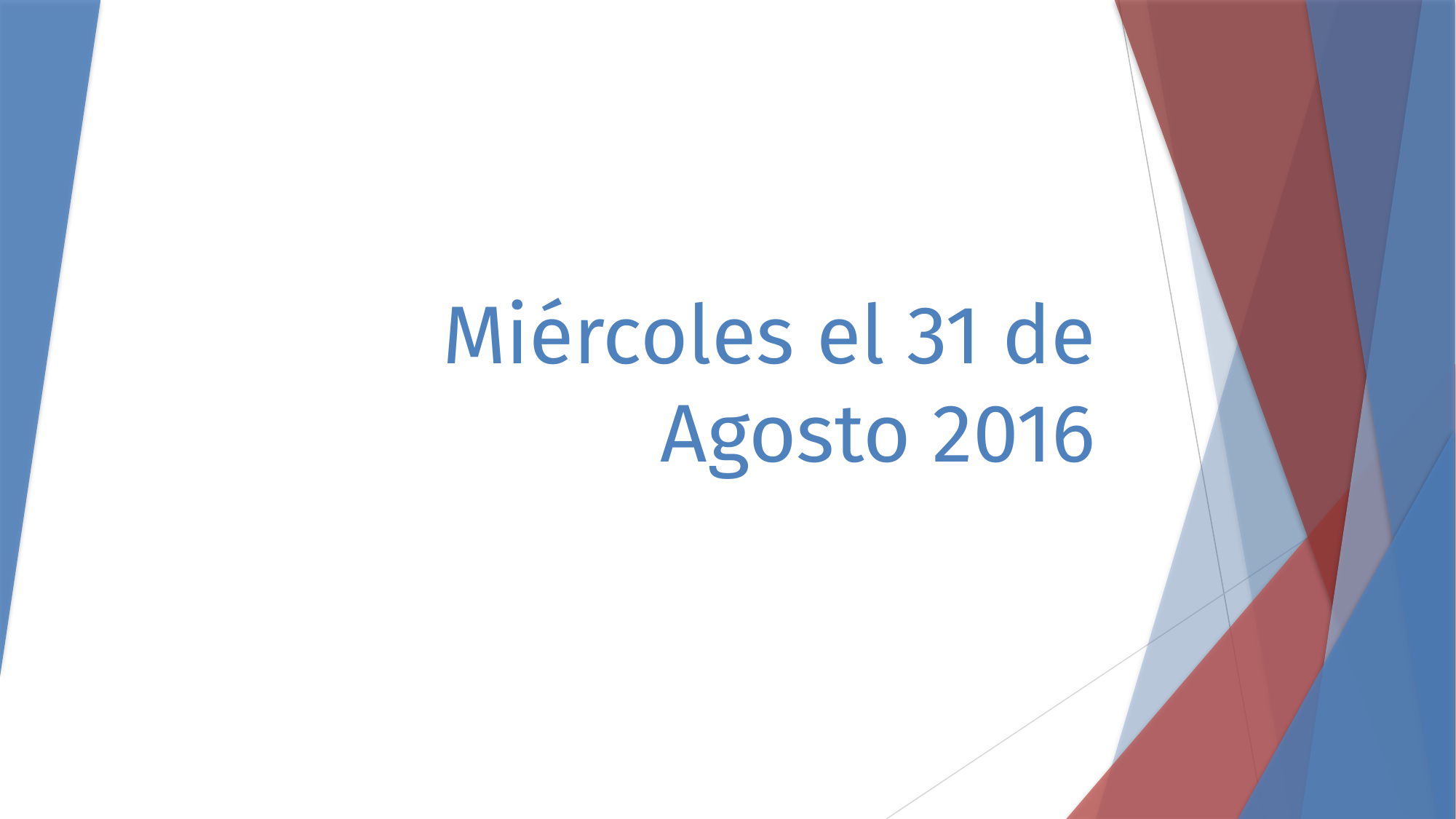

# Miércoles el 31 de Agosto 2016